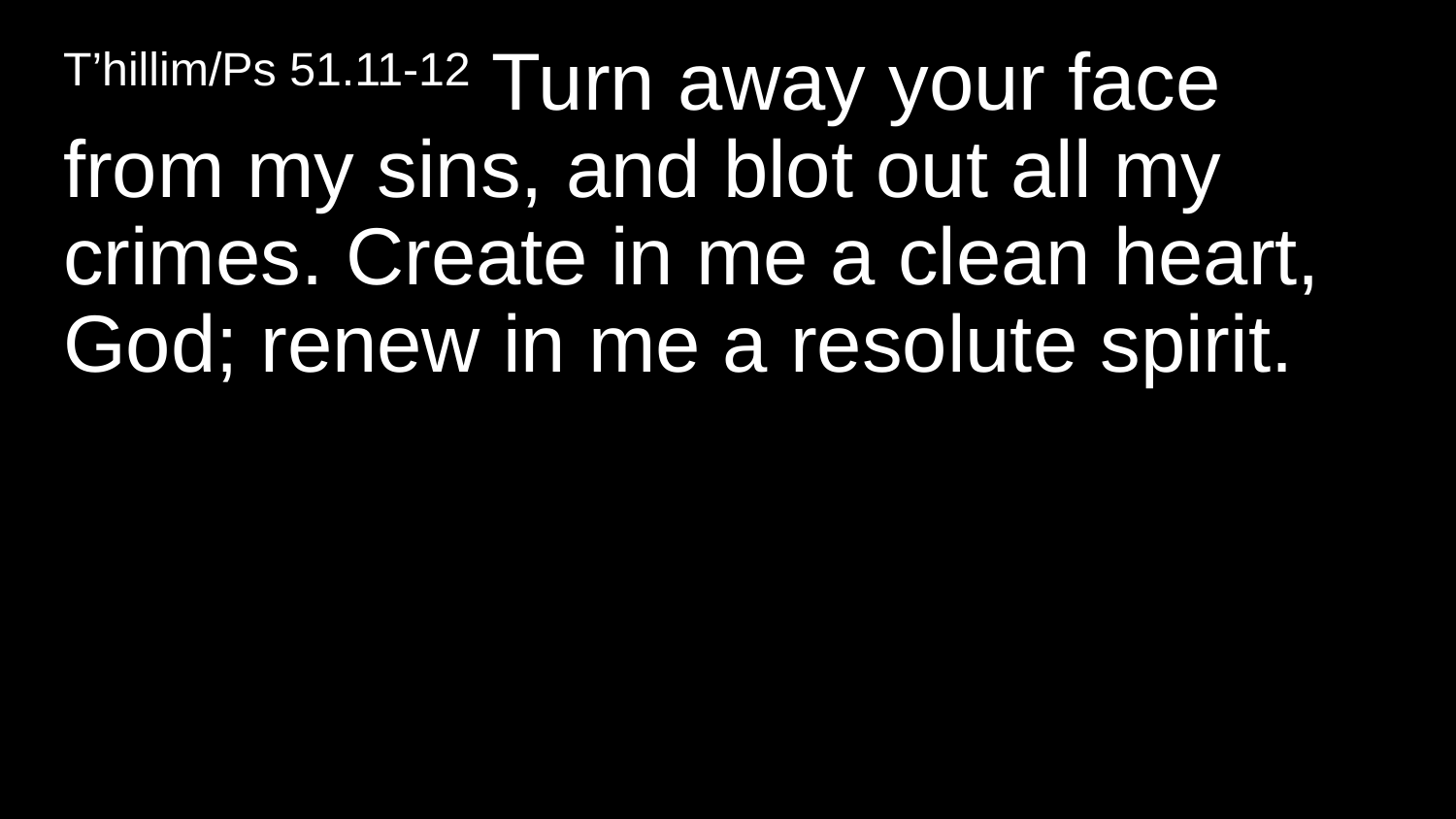

T’hillim/Ps 51.11-12 Turn away your face from my sins, and blot out all my crimes. Create in me a clean heart, God; renew in me a resolute spirit.